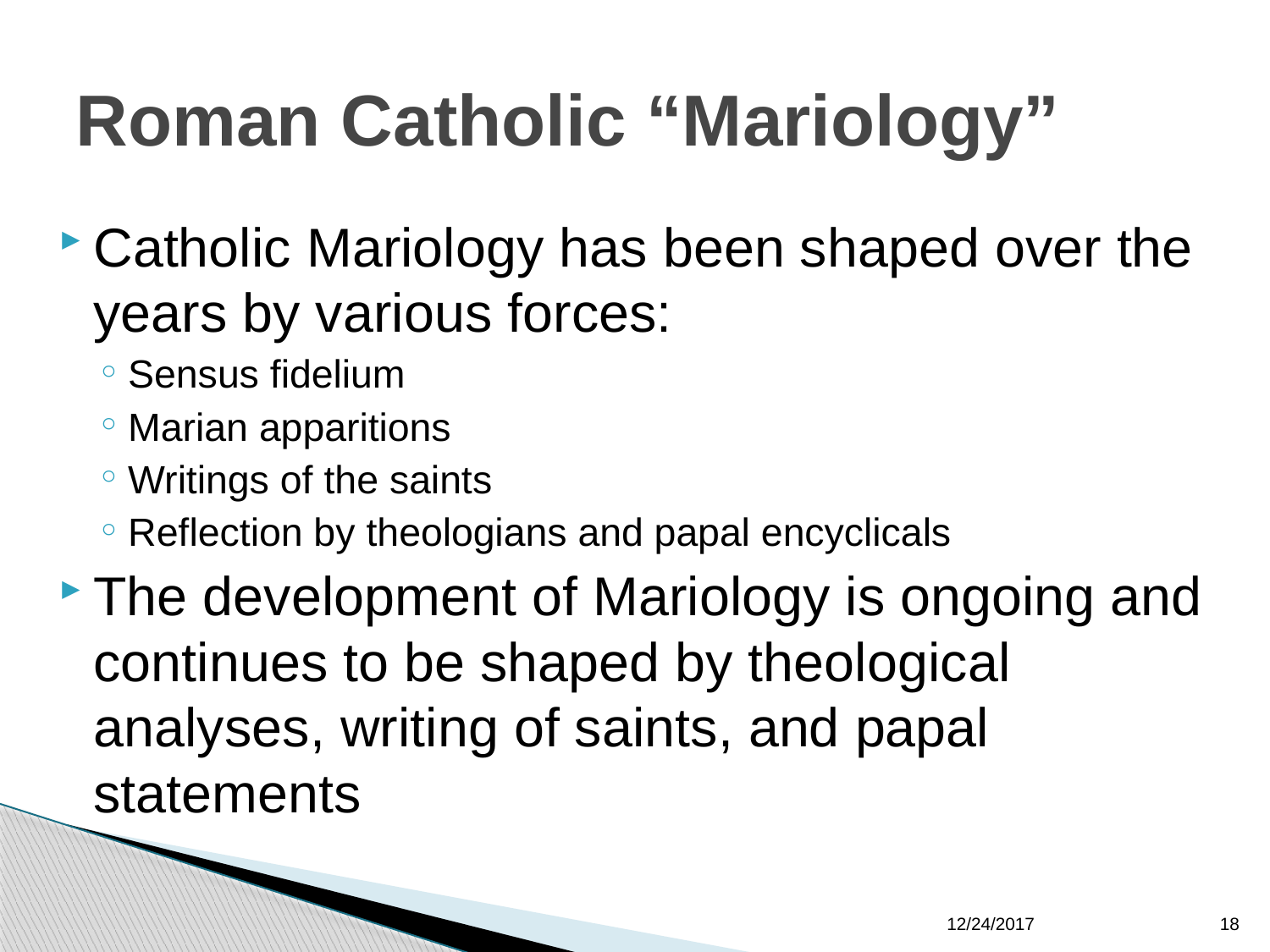

# Roman Catholic “Mariology”
Catholic Mariology has been shaped over the years by various forces:
Sensus fidelium
Marian apparitions
Writings of the saints
Reflection by theologians and papal encyclicals
The development of Mariology is ongoing and continues to be shaped by theological analyses, writing of saints, and papal statements
12/24/2017
18